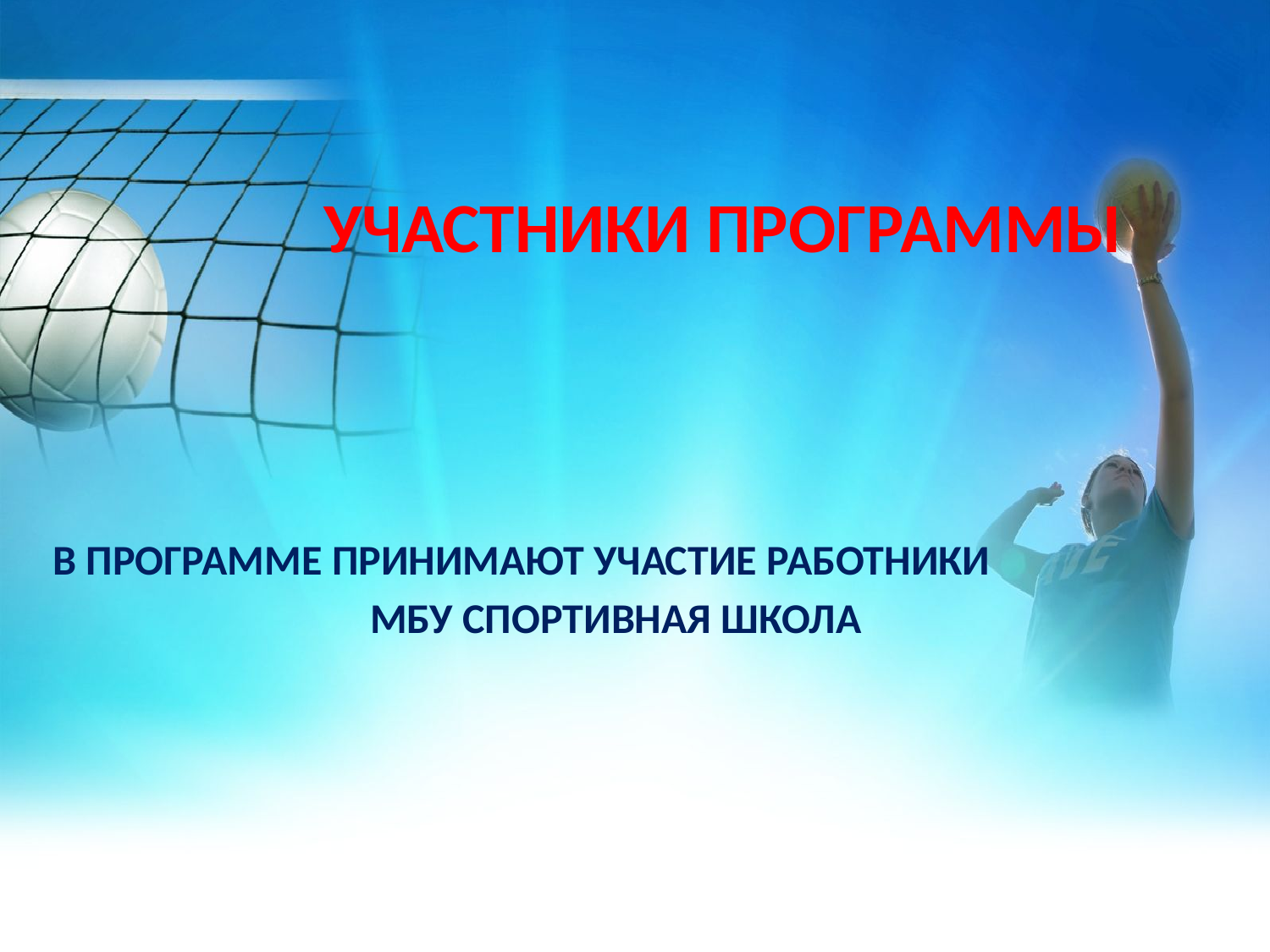

Участники программы
В программе принимают участие работники
МБУ Спортивная школа